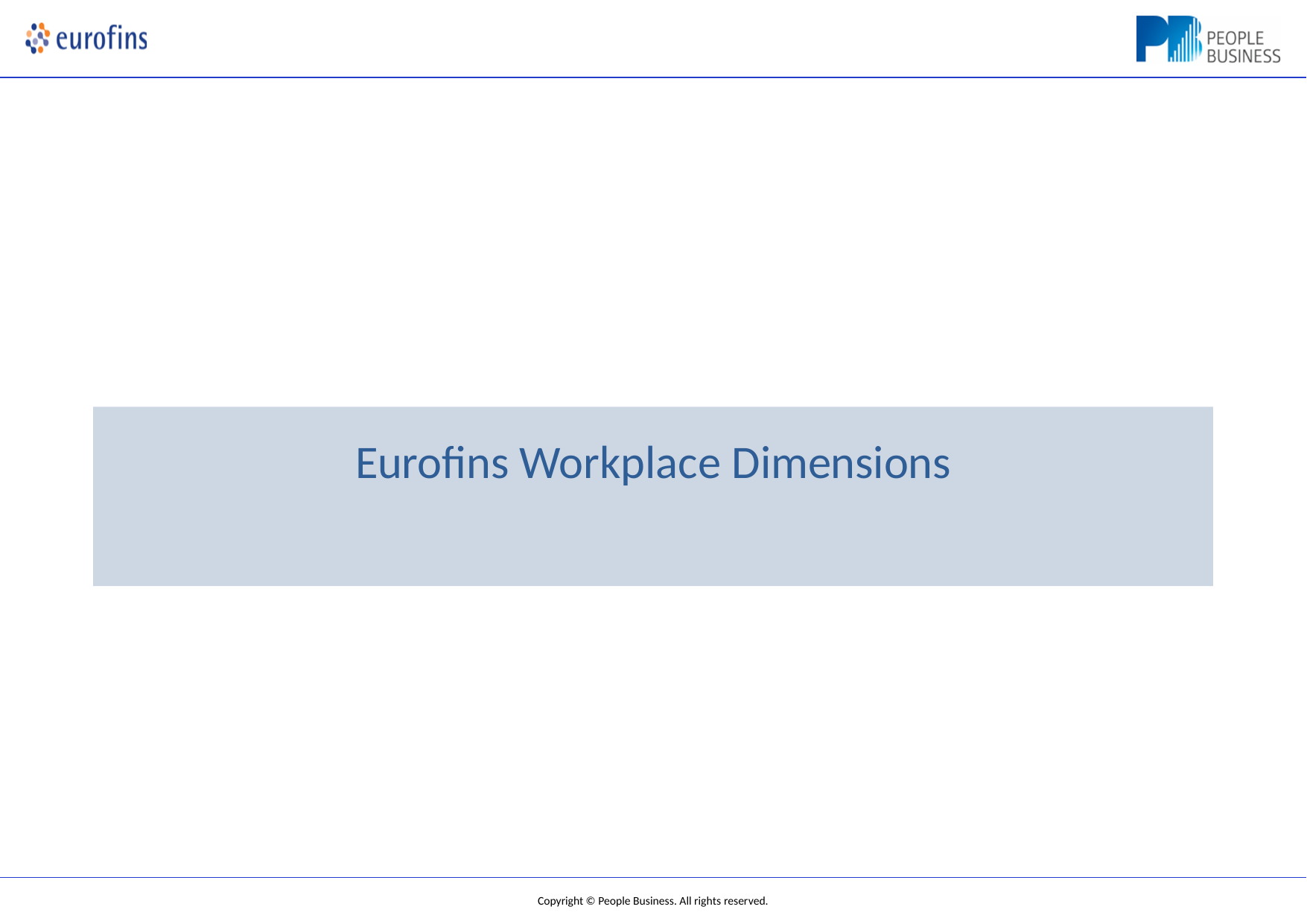

# Eurofins Workplace Dimensions

Copyright © People Business. All rights reserved.